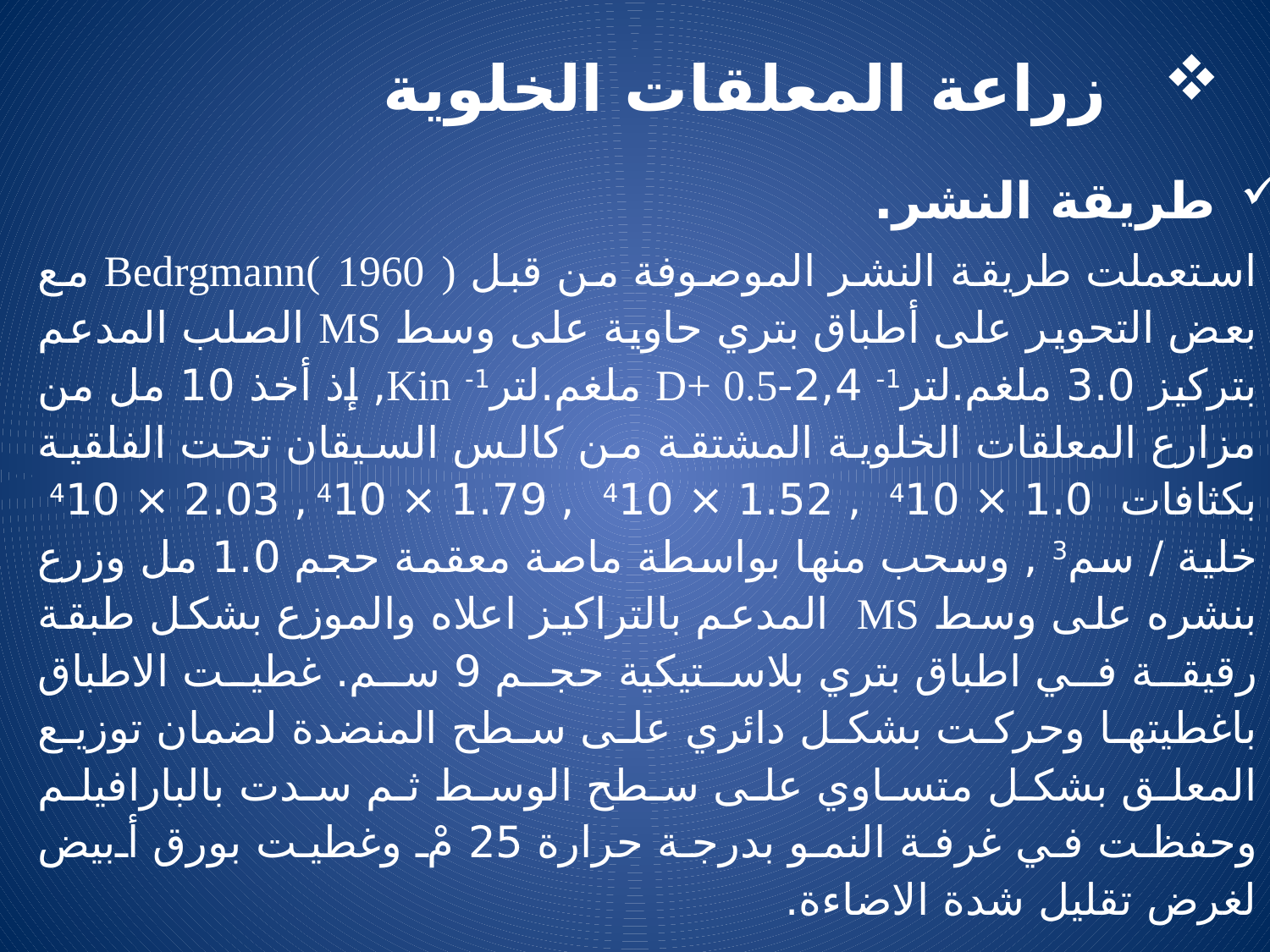

# زراعة المعلقات الخلوية
طريقة النشر.
	استعملت طريقة النشر الموصوفة من قبل Bedrgmann( 1960 ) مع بعض التحوير على أطباق بتري حاوية على وسط MS الصلب المدعم بتركيز 3.0 ملغم.لتر1- 2,4-D+ 0.5 ملغم.لتر1- Kin, إذ أخذ 10 مل من مزارع المعلقات الخلوية المشتقة من كالس السيقان تحت الفلقية بكثافات  1.0 × 410  , 1.52 × 410  , 1.79 × 410 , 2.03 × 410 خلية / سم3 , وسحب منها بواسطة ماصة معقمة حجم 1.0 مل وزرع بنشره على وسط MS  المدعم بالتراكيز اعلاه والموزع بشكل طبقة رقيقة في اطباق بتري بلاستيكية حجم 9 سم. غطيت الاطباق باغطيتها وحركت بشكل دائري على سطح المنضدة لضمان توزيع المعلق بشكل متساوي على سطح الوسط ثم سدت بالبارافيلم وحفظت في غرفة النمو بدرجة حرارة 25 مْ وغطيت بورق أبيض لغرض تقليل شدة الاضاءة.